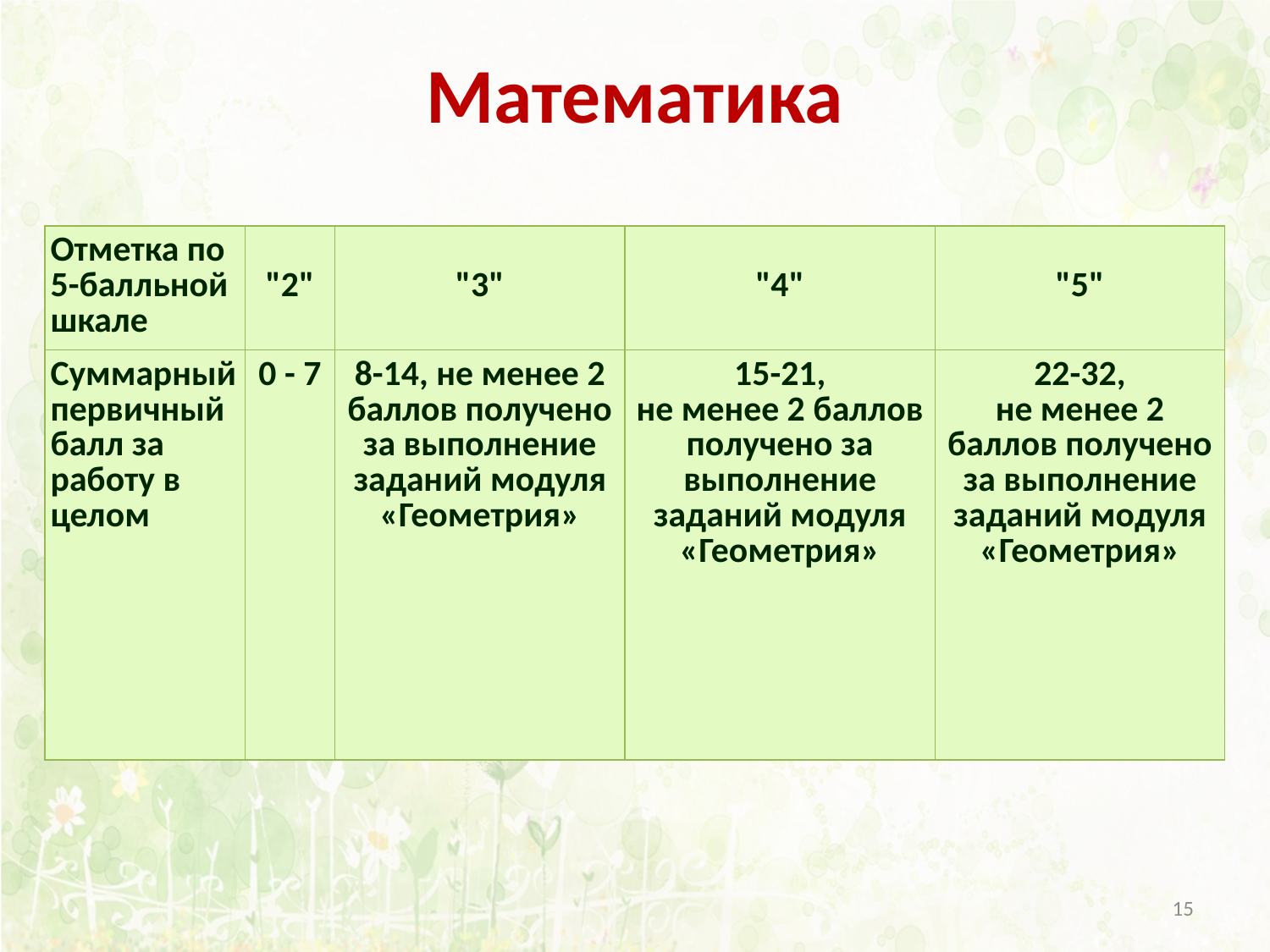

# Математика
| Отметка по 5-балльной шкале | "2" | "3" | "4" | "5" |
| --- | --- | --- | --- | --- |
| Суммарный первичный балл за работу в целом | 0 - 7 | 8-14, не менее 2 баллов получено за выполнение заданий модуля «Геометрия» | 15-21, не менее 2 баллов получено за выполнение заданий модуля «Геометрия» | 22-32, не менее 2 баллов получено за выполнение заданий модуля «Геометрия» |
15